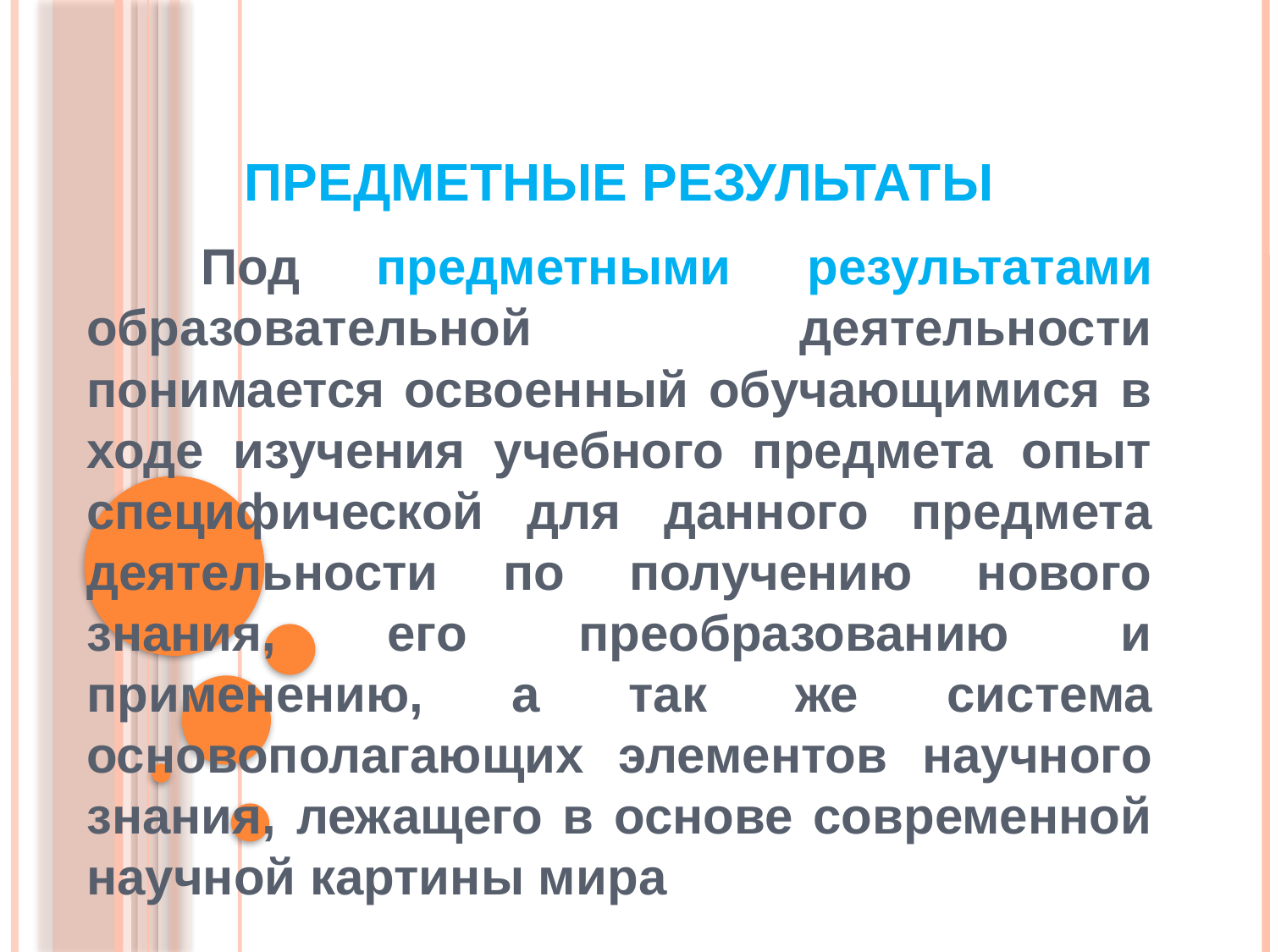

# Предметные результаты
	Под предметными результатами образовательной деятельности понимается освоенный обучающимися в ходе изучения учебного предмета опыт специфической для данного предмета деятельности по получению нового знания, его преобразованию и применению, а так же система основополагающих элементов научного знания, лежащего в основе современной научной картины мира